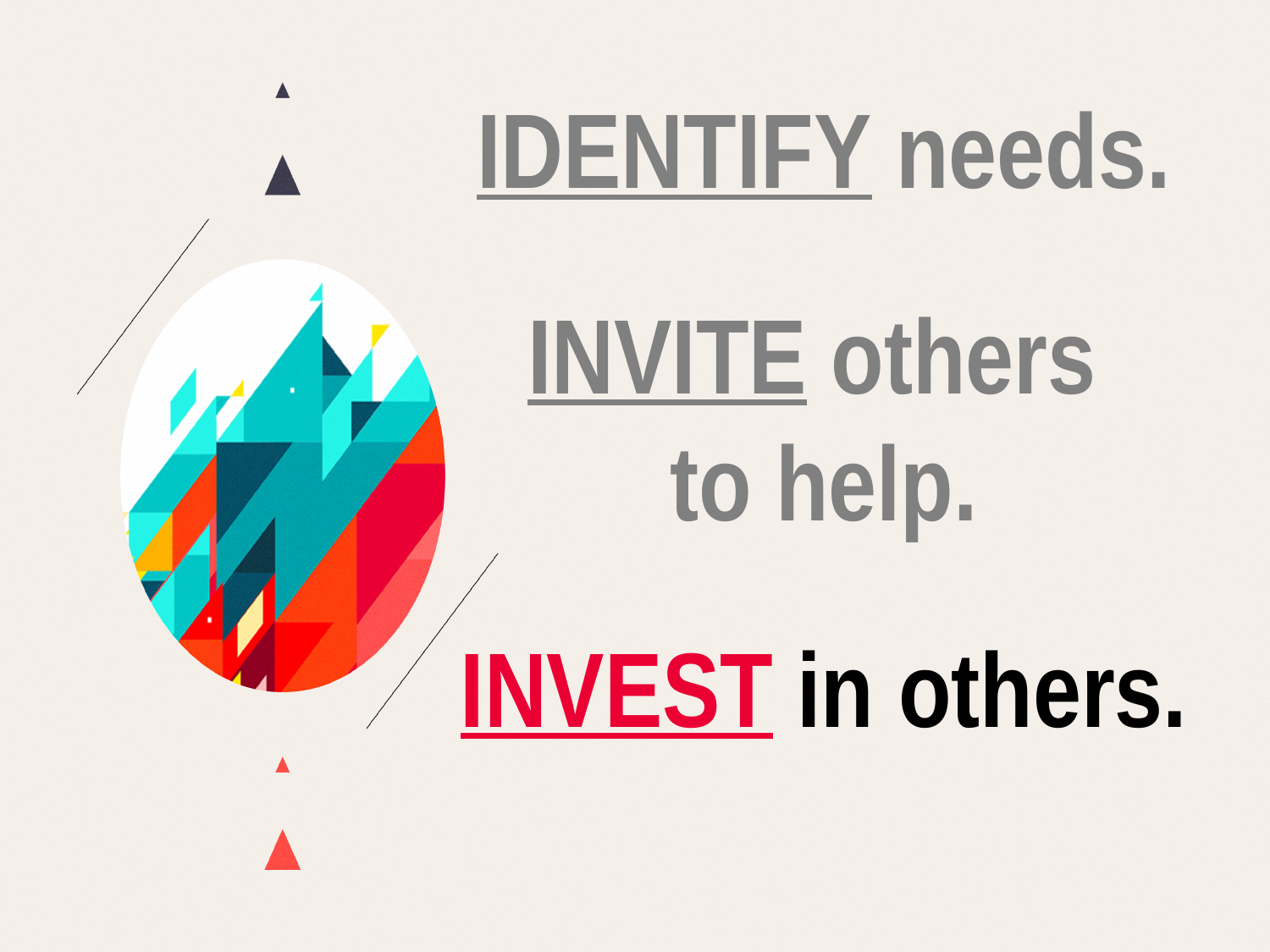

IDENTIFY needs.
INVITE others
to help.
INVEST in others.